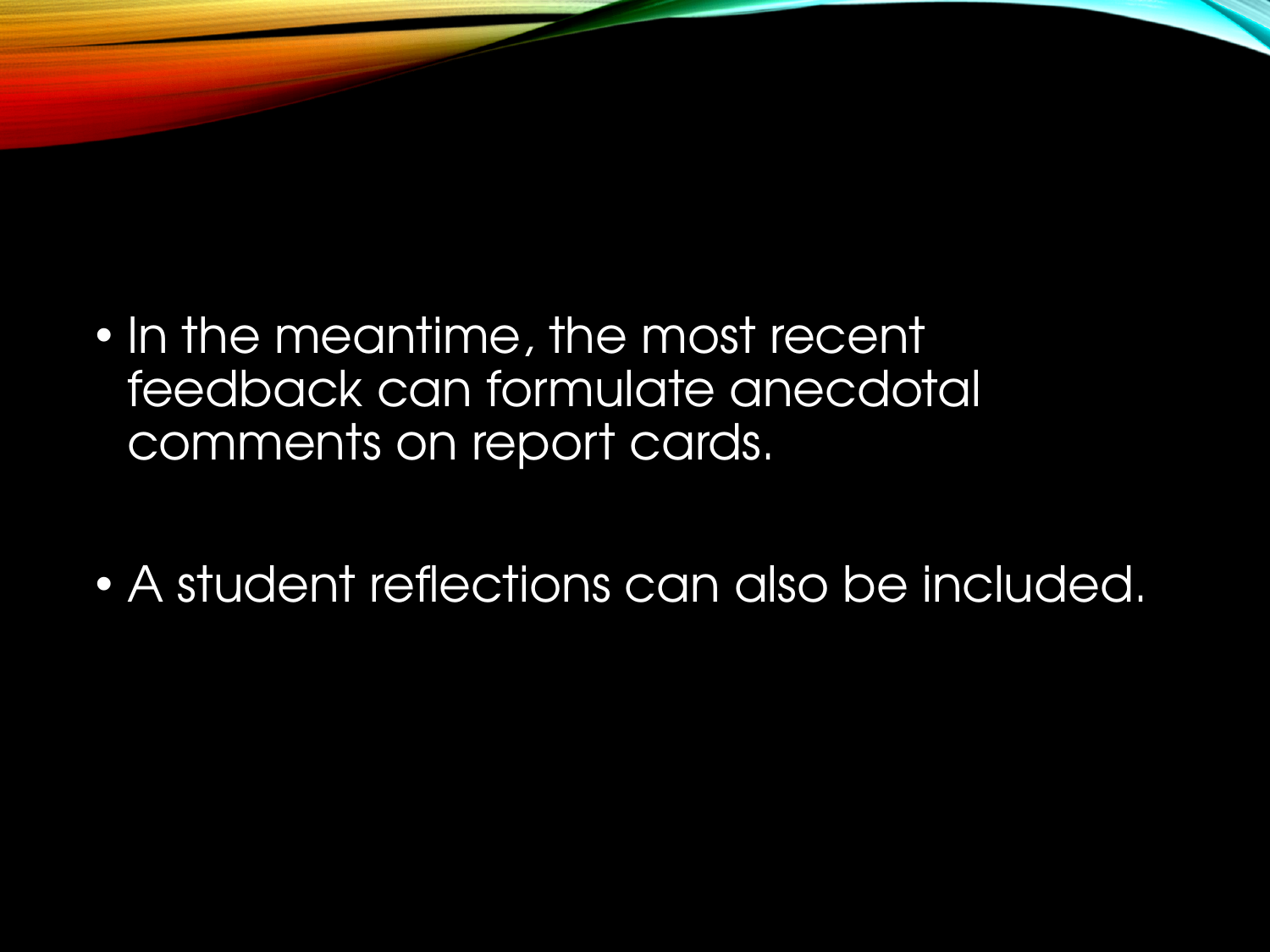

#
In the meantime, the most recent feedback can formulate anecdotal comments on report cards.

A student reflections can also be included.